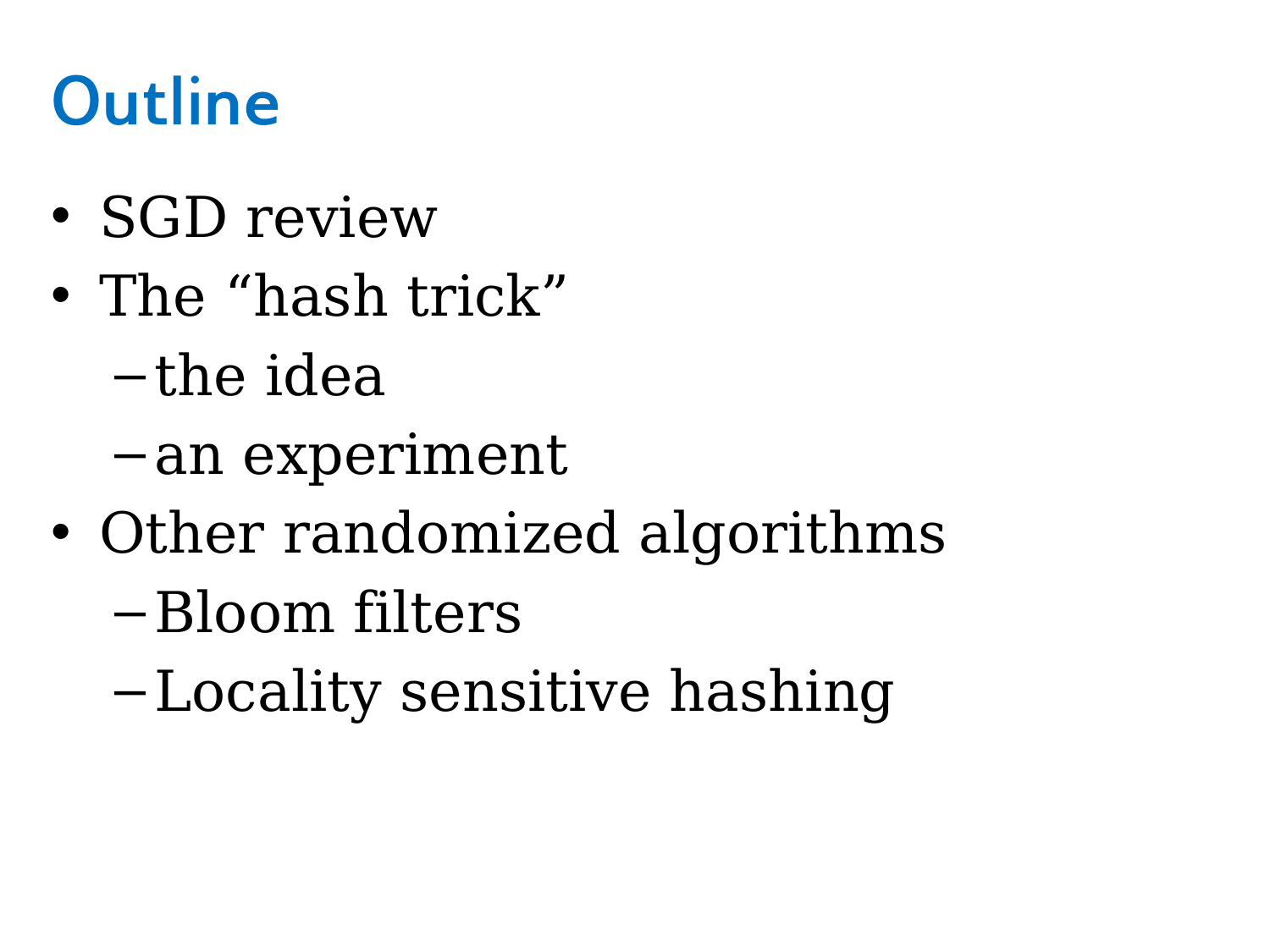

# Outline
SGD review
The “hash trick”
the idea
an experiment
Other randomized algorithms
Bloom filters
Locality sensitive hashing